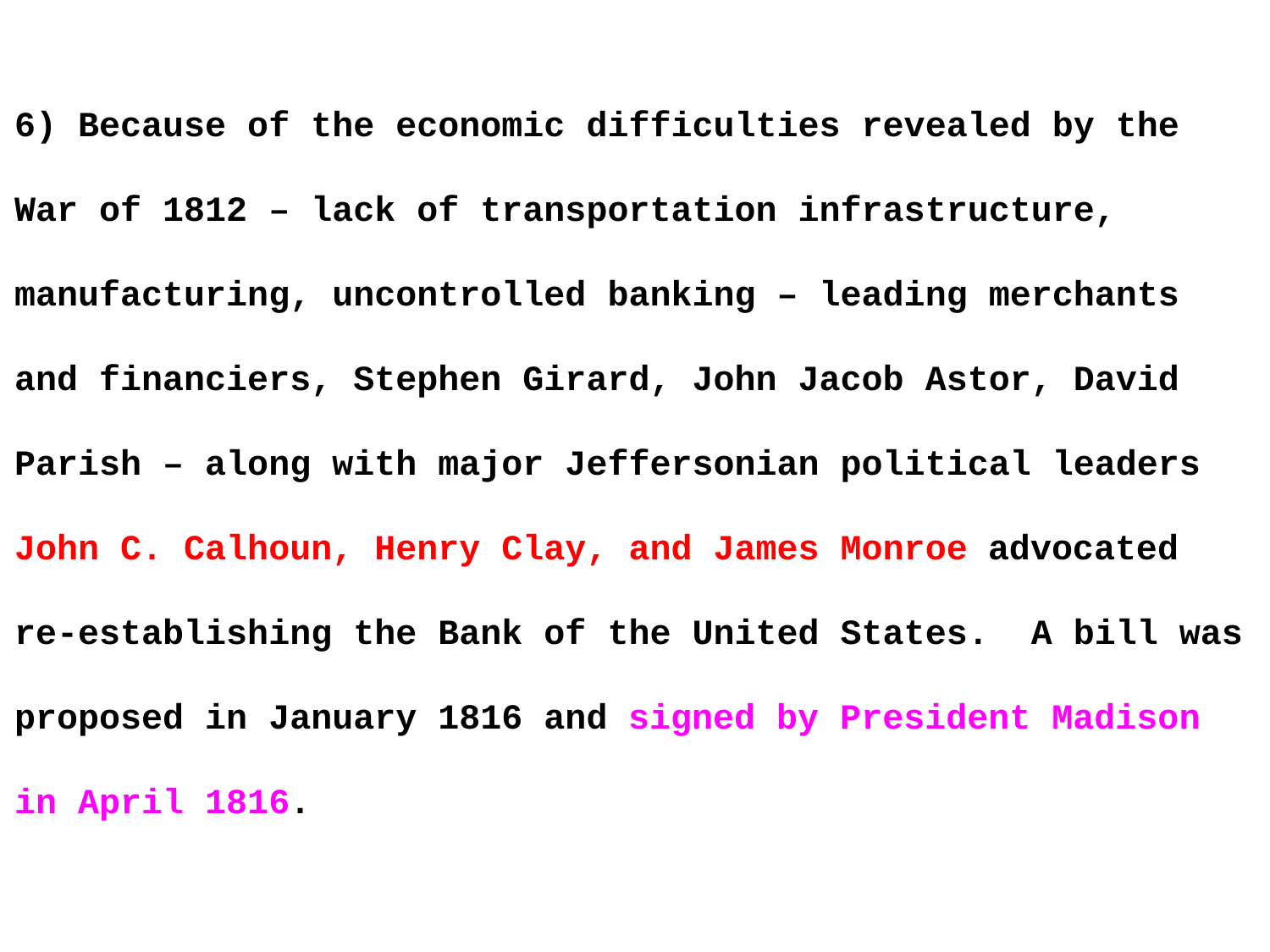

6) Because of the economic difficulties revealed by the War of 1812 – lack of transportation infrastructure, manufacturing, uncontrolled banking – leading merchants and financiers, Stephen Girard, John Jacob Astor, David Parish – along with major Jeffersonian political leaders John C. Calhoun, Henry Clay, and James Monroe advocated re-establishing the Bank of the United States.  A bill was proposed in January 1816 and signed by President Madison in April 1816.